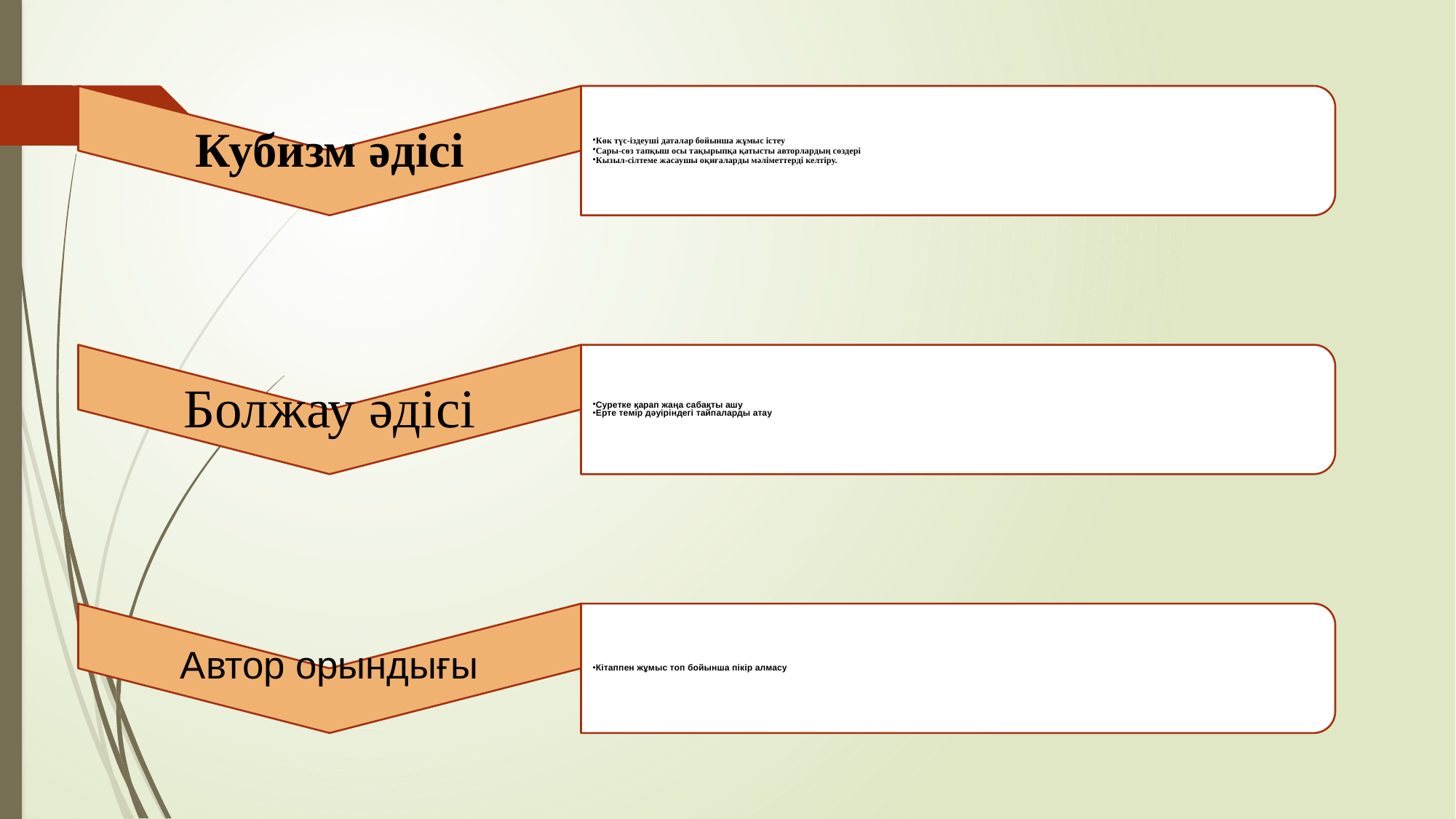

Кубизм әдісі
Көк түс-іздеуші даталар бойынша жұмыс істеу
Сары-сөз тапқыш осы тақырыпқа қатысты авторлардың сөздері
Болжау әдісі
Суретке қарап жаңа сабақты ашу
Ерте темір дәуіріндегі тайпаларды атау
Автор орындығы
Кітаппен жұмыс топ бойынша пікір алмасу
Кызыл-сілтеме жасаушы оқиғаларды мәліметтерді келтіру.